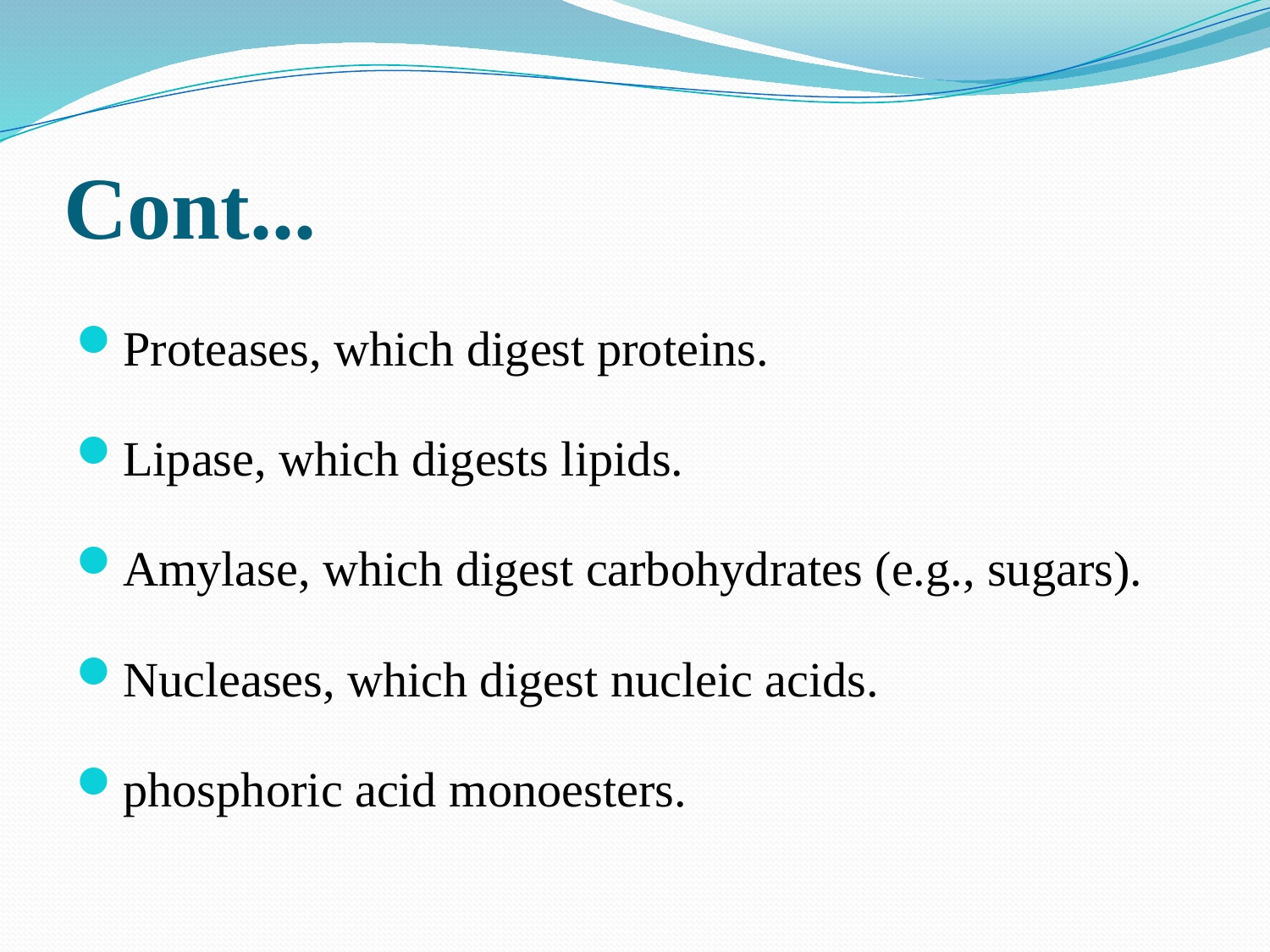

# Cont...
Proteases, which digest proteins.
Lipase, which digests lipids.
Amylase, which digest carbohydrates (e.g., sugars).
Nucleases, which digest nucleic acids.
phosphoric acid monoesters.